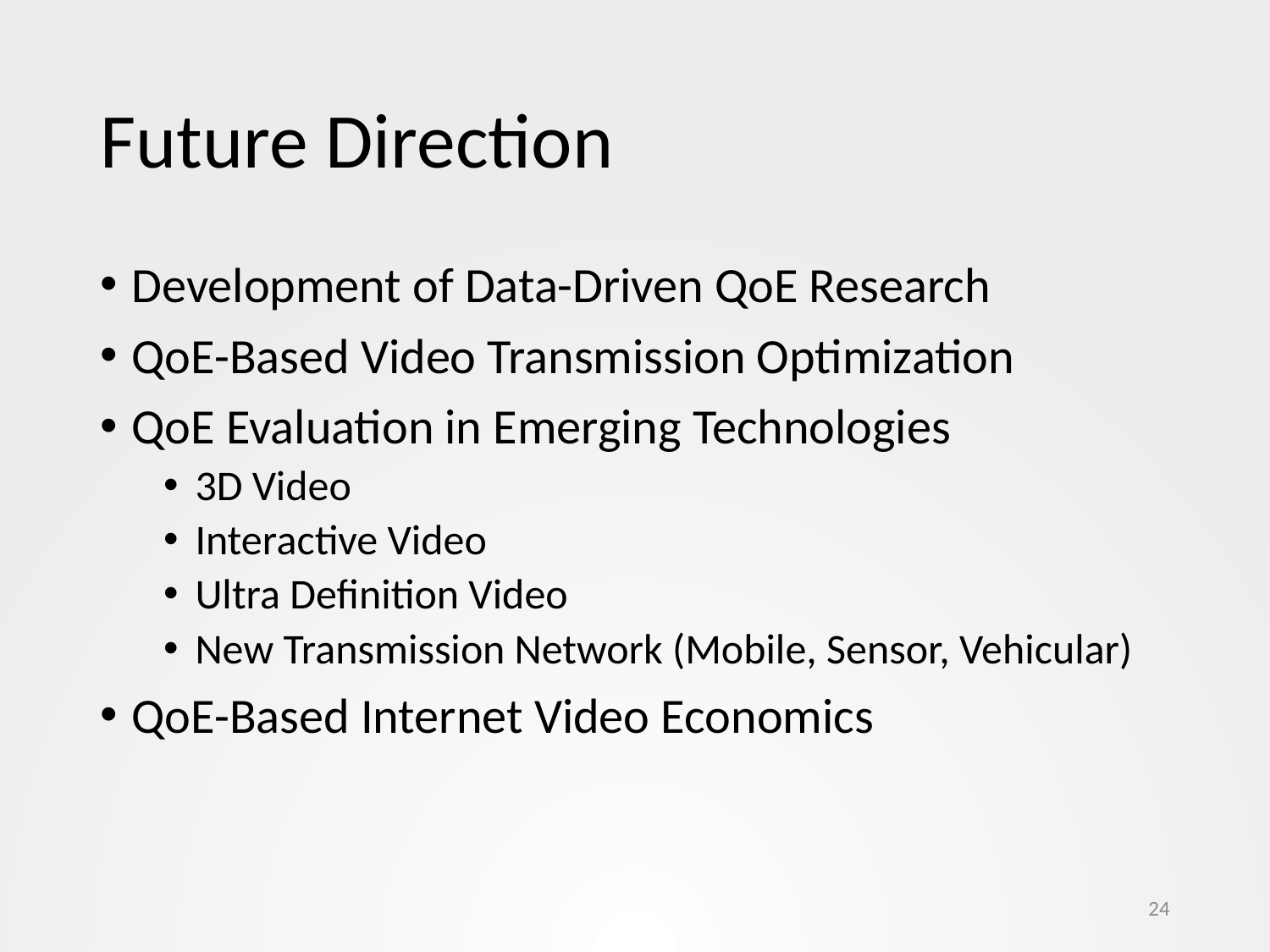

# Future Direction
Development of Data-Driven QoE Research
QoE-Based Video Transmission Optimization
QoE Evaluation in Emerging Technologies
3D Video
Interactive Video
Ultra Definition Video
New Transmission Network (Mobile, Sensor, Vehicular)
QoE-Based Internet Video Economics
24